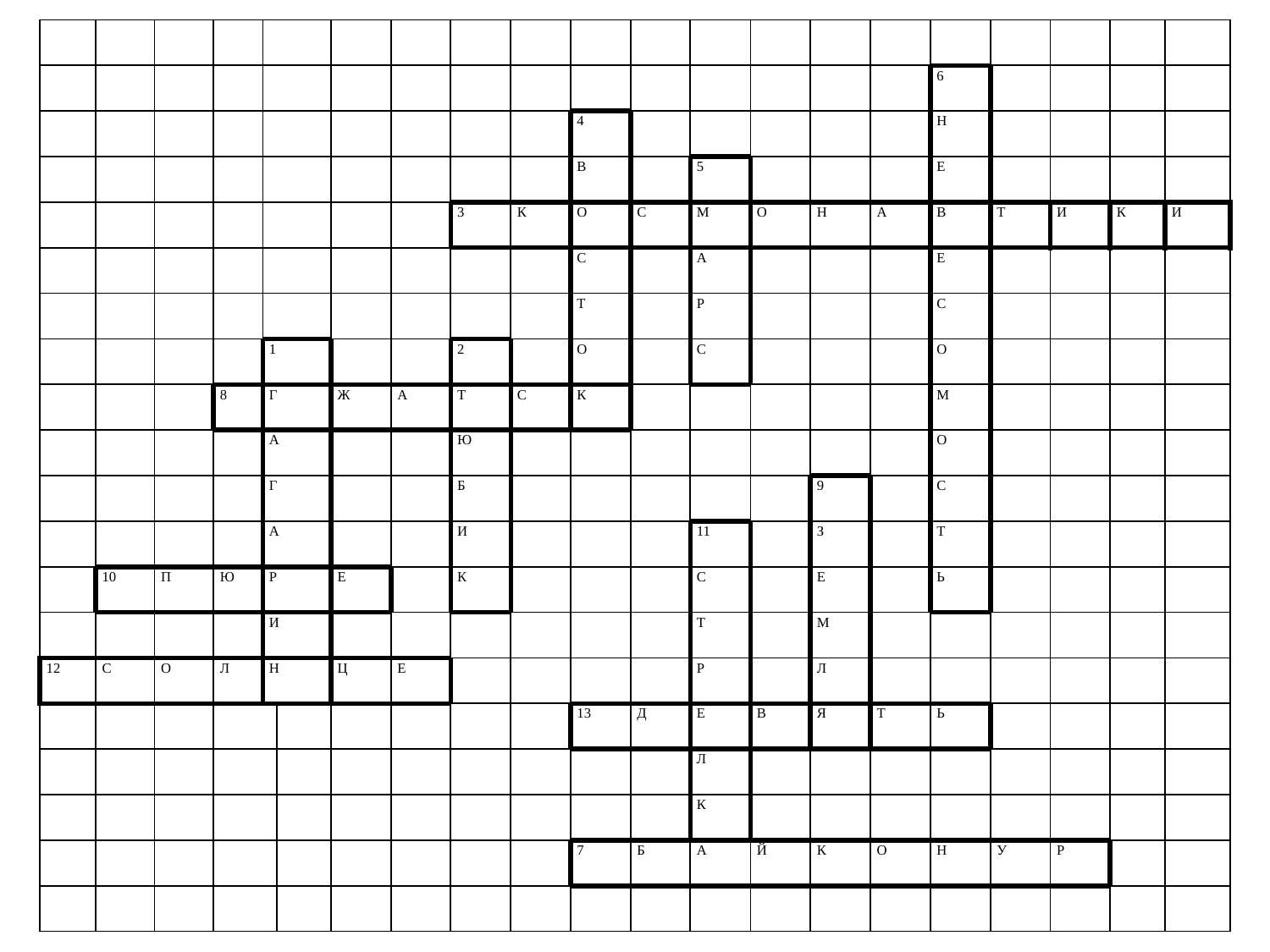

|  |  |  |  |  |  |  |  |  |  |  |  |  |  |  |  |  |  |  |  |  |
| --- | --- | --- | --- | --- | --- | --- | --- | --- | --- | --- | --- | --- | --- | --- | --- | --- | --- | --- | --- | --- |
|  |  |  |  |  |  |  |  |  |  |  |  |  |  |  |  | 6 |  |  |  |  |
|  |  |  |  |  |  |  |  |  |  | 4 |  |  |  |  |  | Н |  |  |  |  |
|  |  |  |  |  |  |  |  |  |  | В |  | 5 |  |  |  | Е |  |  |  |  |
|  |  |  |  |  |  |  |  | 3 | К | О | С | М | О | Н | А | В | Т | И | К | И |
|  |  |  |  |  |  |  |  |  |  | С |  | А |  |  |  | Е |  |  |  |  |
|  |  |  |  |  |  |  |  |  |  | Т |  | Р |  |  |  | С |  |  |  |  |
|  |  |  |  | 1 |  |  |  | 2 |  | О |  | С |  |  |  | О |  |  |  |  |
|  |  |  | 8 | Г |  | Ж | А | Т | С | К |  |  |  |  |  | М |  |  |  |  |
|  |  |  |  | А |  |  |  | Ю |  |  |  |  |  |  |  | О |  |  |  |  |
|  |  |  |  | Г |  |  |  | Б |  |  |  |  |  | 9 |  | С |  |  |  |  |
|  |  |  |  | А |  |  |  | И |  |  |  | 11 |  | З |  | Т |  |  |  |  |
|  | 10 | П | Ю | Р |  | Е |  | К |  |  |  | С |  | Е |  | Ь |  |  |  |  |
|  |  |  |  | И |  |  |  |  |  |  |  | Т |  | М |  |  |  |  |  |  |
| 12 | С | О | Л | Н |  | Ц | Е |  |  |  |  | Р |  | Л |  |  |  |  |  |  |
|  |  |  |  |  |  |  |  |  |  | 13 | Д | Е | В | Я | Т | Ь |  |  |  |  |
|  |  |  |  |  |  |  |  |  |  |  |  | Л |  |  |  |  |  |  |  |  |
|  |  |  |  |  |  |  |  |  |  |  |  | К |  |  |  |  |  |  |  |  |
|  |  |  |  |  |  |  |  |  |  | 7 | Б | А | Й | К | О | Н | У | Р |  |  |
|  |  |  |  |  |  |  |  |  |  |  |  |  |  |  |  |  |  |  |  |  |